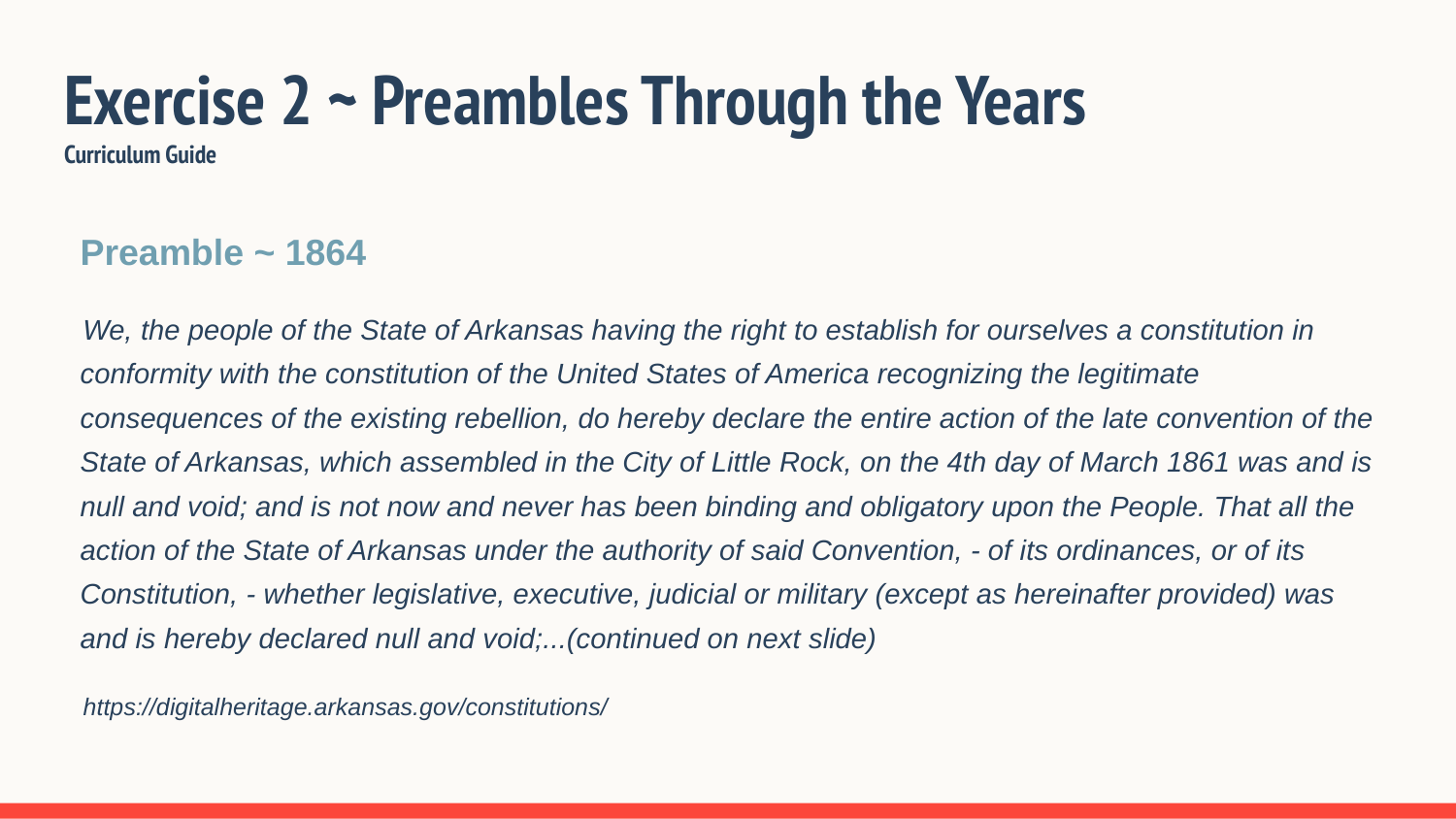

# Exercise 2 ~ Preambles Through the Years
Curriculum Guide

Preamble ~ 1864
We, the people of the State of Arkansas having the right to establish for ourselves a constitution in conformity with the constitution of the United States of America recognizing the legitimate consequences of the existing rebellion, do hereby declare the entire action of the late convention of the State of Arkansas, which assembled in the City of Little Rock, on the 4th day of March 1861 was and is null and void; and is not now and never has been binding and obligatory upon the People. That all the action of the State of Arkansas under the authority of said Convention, - of its ordinances, or of its Constitution, - whether legislative, executive, judicial or military (except as hereinafter provided) was and is hereby declared null and void;...(continued on next slide)
https://digitalheritage.arkansas.gov/constitutions/